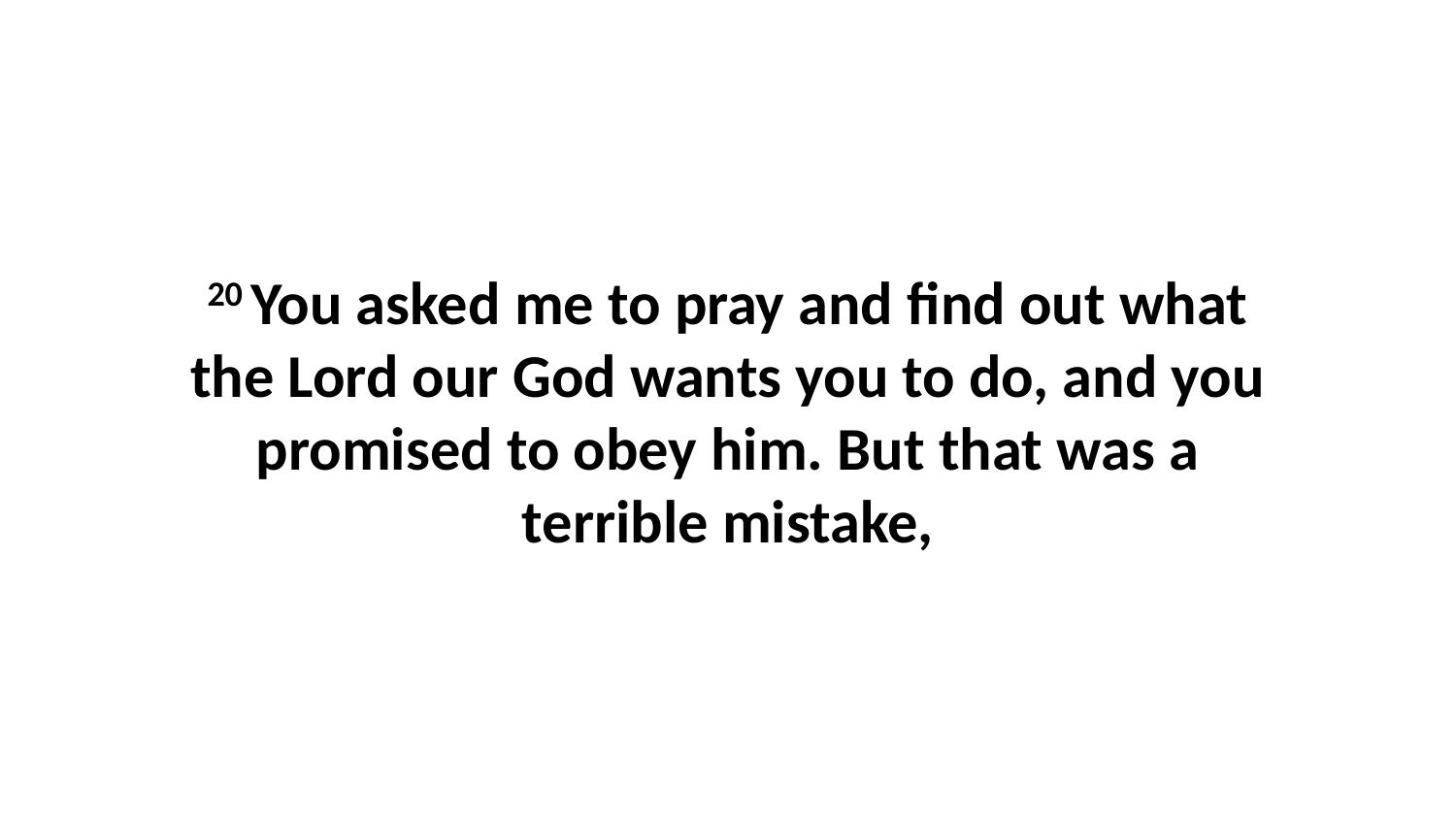

20 You asked me to pray and find out what the Lord our God wants you to do, and you promised to obey him. But that was a terrible mistake,